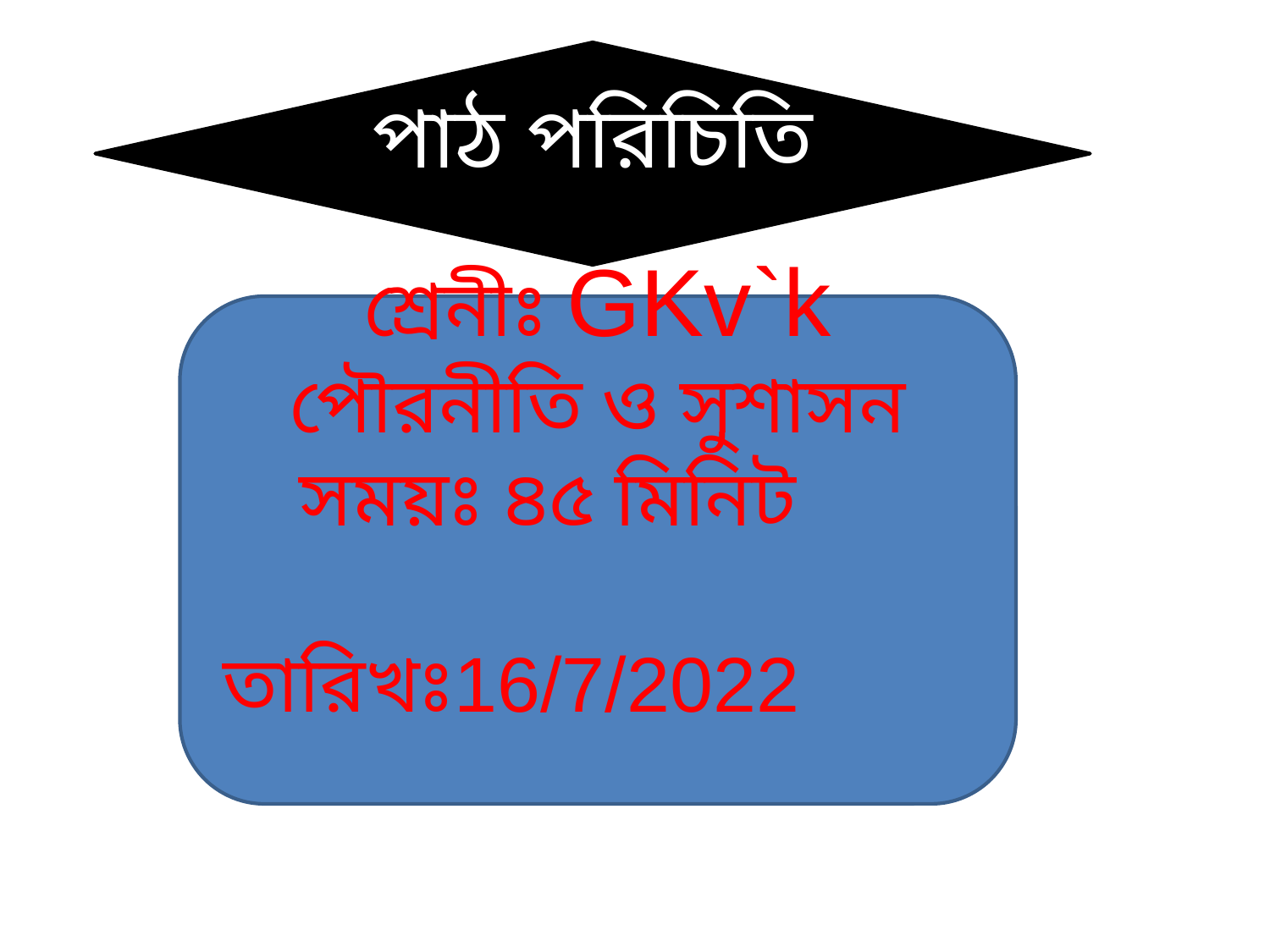

পাঠ পরিচিতি

শ্রেনীঃ GKv`k
পৌরনীতি ও সুশাসন
    সময়ঃ ৪৫ মিনিট
তারিখঃ16/7/2022